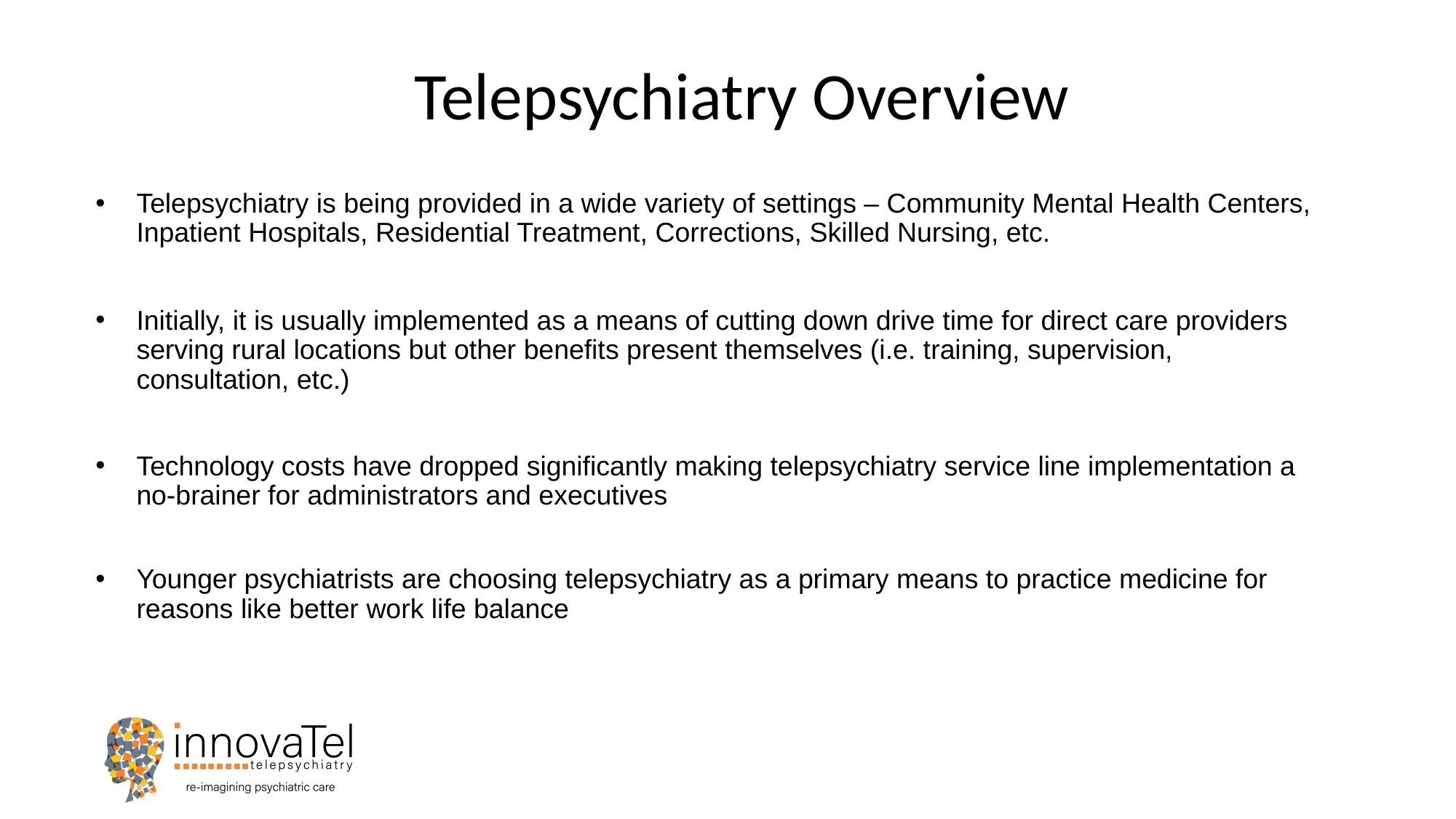

# Telepsychiatry Overview

Telepsychiatry is being provided in a wide variety of settings – Community Mental Health Centers, Inpatient Hospitals, Residential Treatment, Corrections, Skilled Nursing, etc.

Initially, it is usually implemented as a means of cutting down drive time for direct care providers serving rural locations but other benefits present themselves (i.e. training, supervision, consultation, etc.)

### Chart

| Category |
|---|
Technology costs have dropped significantly making telepsychiatry service line implementation a no-brainer for administrators and executives

Younger psychiatrists are choosing telepsychiatry as a primary means to practice medicine for reasons like better work life balance